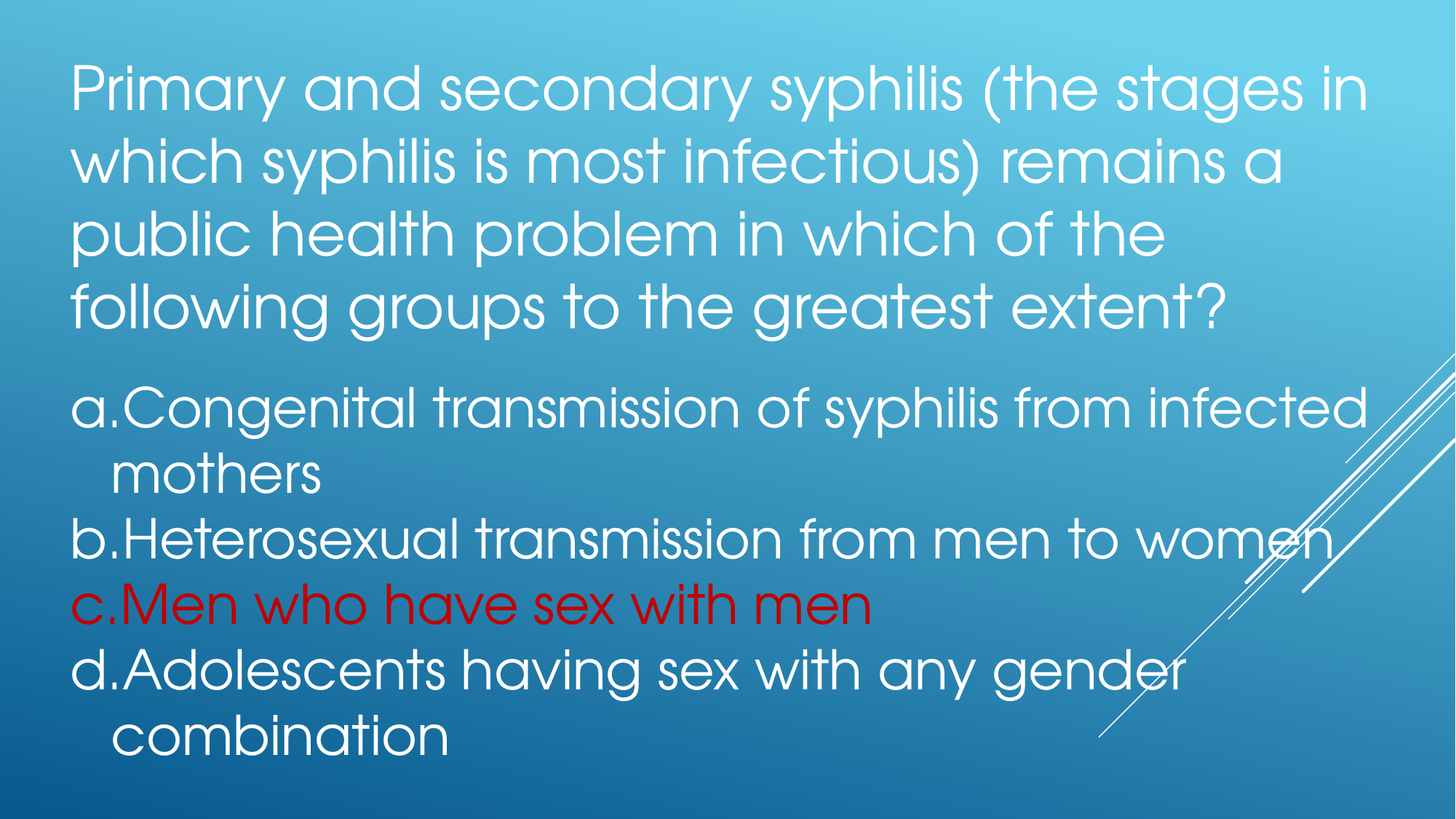

Primary and secondary syphilis (the stages in which syphilis is most infectious) remains a public health problem in which of the following groups to the greatest extent?

Congenital transmission of syphilis from infected mothers
Heterosexual transmission from men to women
Men who have sex with men
Adolescents having sex with any gender combination